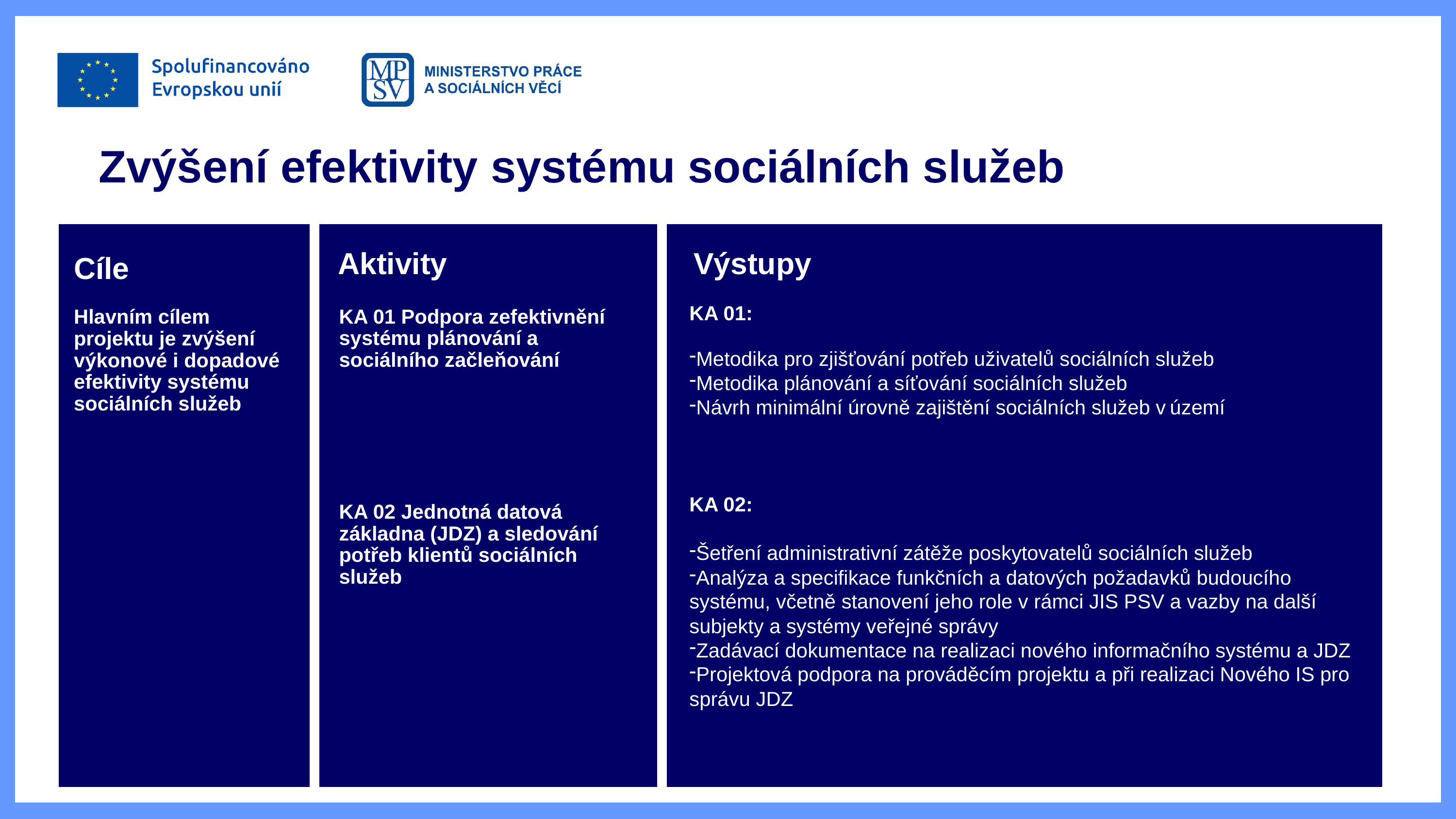

Zvýšení efektivity systému sociálních služeb

Výstupy
Aktivity
Cíle
KA 01:

Metodika pro zjišťování potřeb uživatelů sociálních služeb
Metodika plánování a síťování sociálních služeb
Návrh minimální úrovně zajištění sociálních služeb v území

KA 02:

Šetření administrativní zátěže poskytovatelů sociálních služeb
Analýza a specifikace funkčních a datových požadavků budoucího systému, včetně stanovení jeho role v rámci JIS PSV a vazby na další subjekty a systémy veřejné správy
Zadávací dokumentace na realizaci nového informačního systému a JDZ
Projektová podpora na prováděcím projektu a při realizaci Nového IS pro správu JDZ

KA 01 Podpora zefektivnění systému plánování a sociálního začleňování

KA 02 Jednotná datová základna (JDZ) a sledování potřeb klientů sociálních služeb

Hlavním cílem projektu je zvýšení výkonové i dopadové efektivity systému sociálních služeb